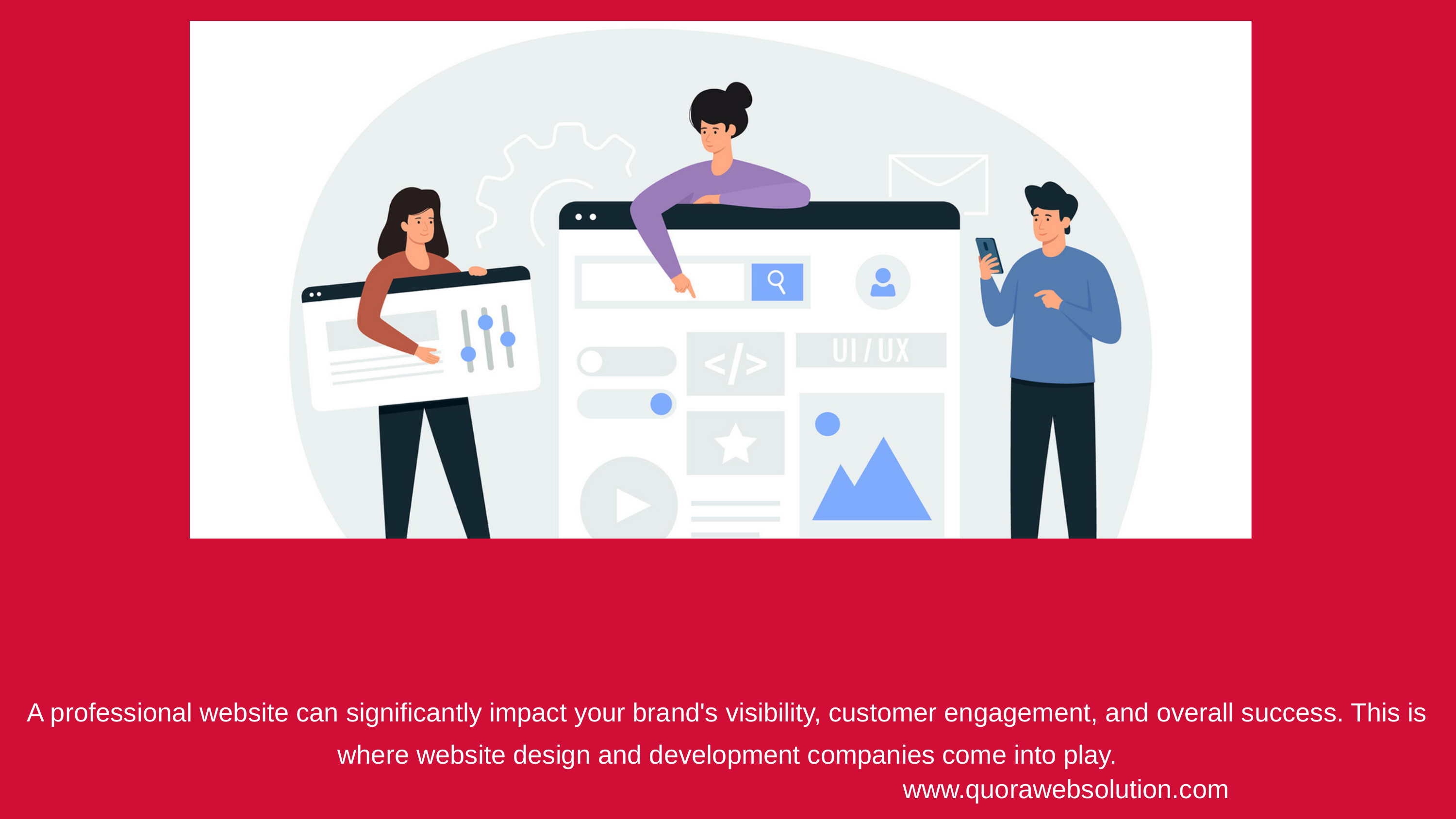

A professional website can significantly impact your brand's visibility, customer engagement, and overall success. This is where website design and development companies come into play.
www.quorawebsolution.com